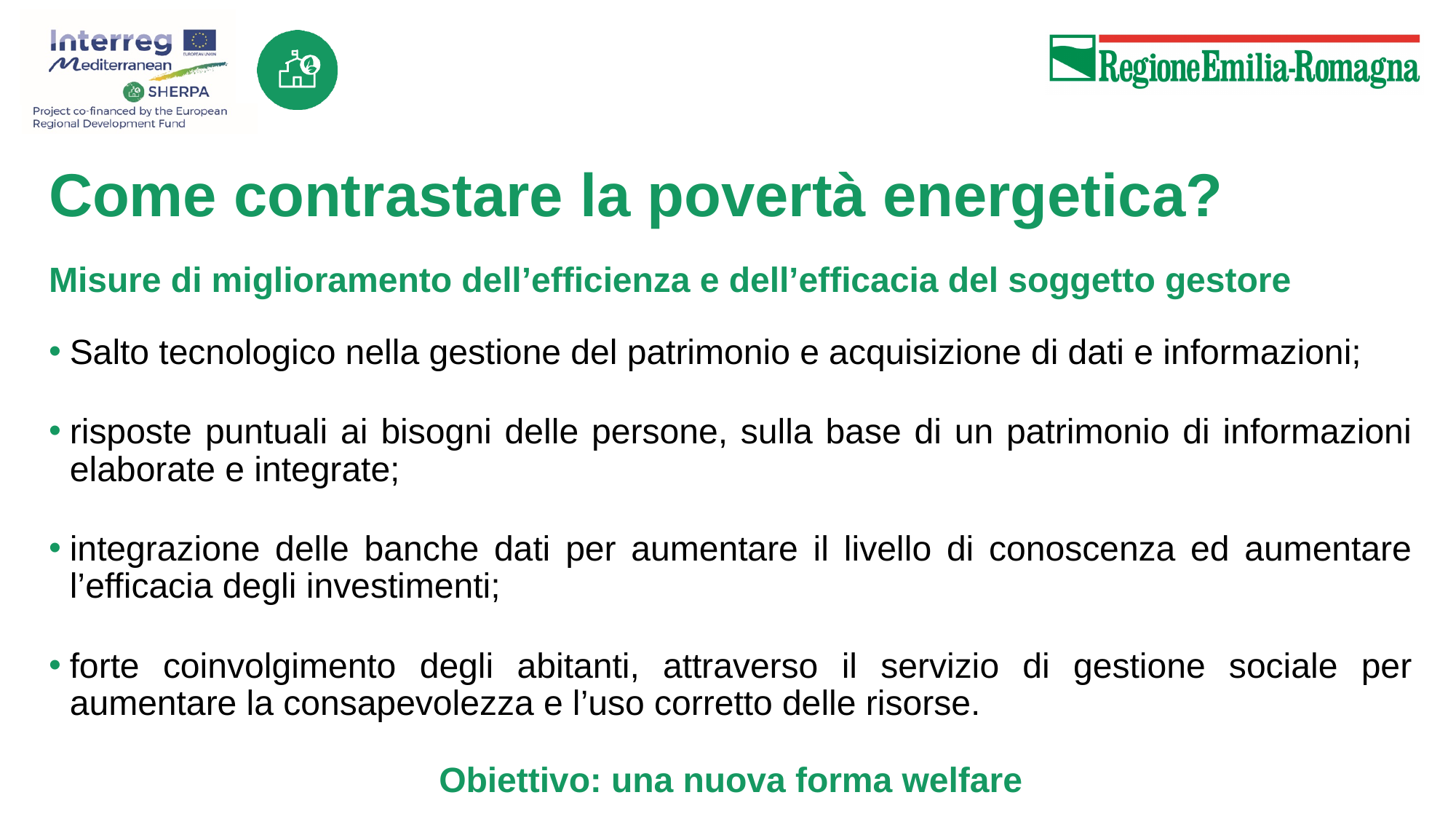

# Come contrastare la povertà energetica?
Misure di miglioramento dell’efficienza e dell’efficacia del soggetto gestore

Salto tecnologico nella gestione del patrimonio e acquisizione di dati e informazioni;

risposte puntuali ai bisogni delle persone, sulla base di un patrimonio di informazioni elaborate e integrate;

integrazione delle banche dati per aumentare il livello di conoscenza ed aumentare l’efficacia degli investimenti;

forte coinvolgimento degli abitanti, attraverso il servizio di gestione sociale per aumentare la consapevolezza e l’uso corretto delle risorse.

Obiettivo: una nuova forma welfare